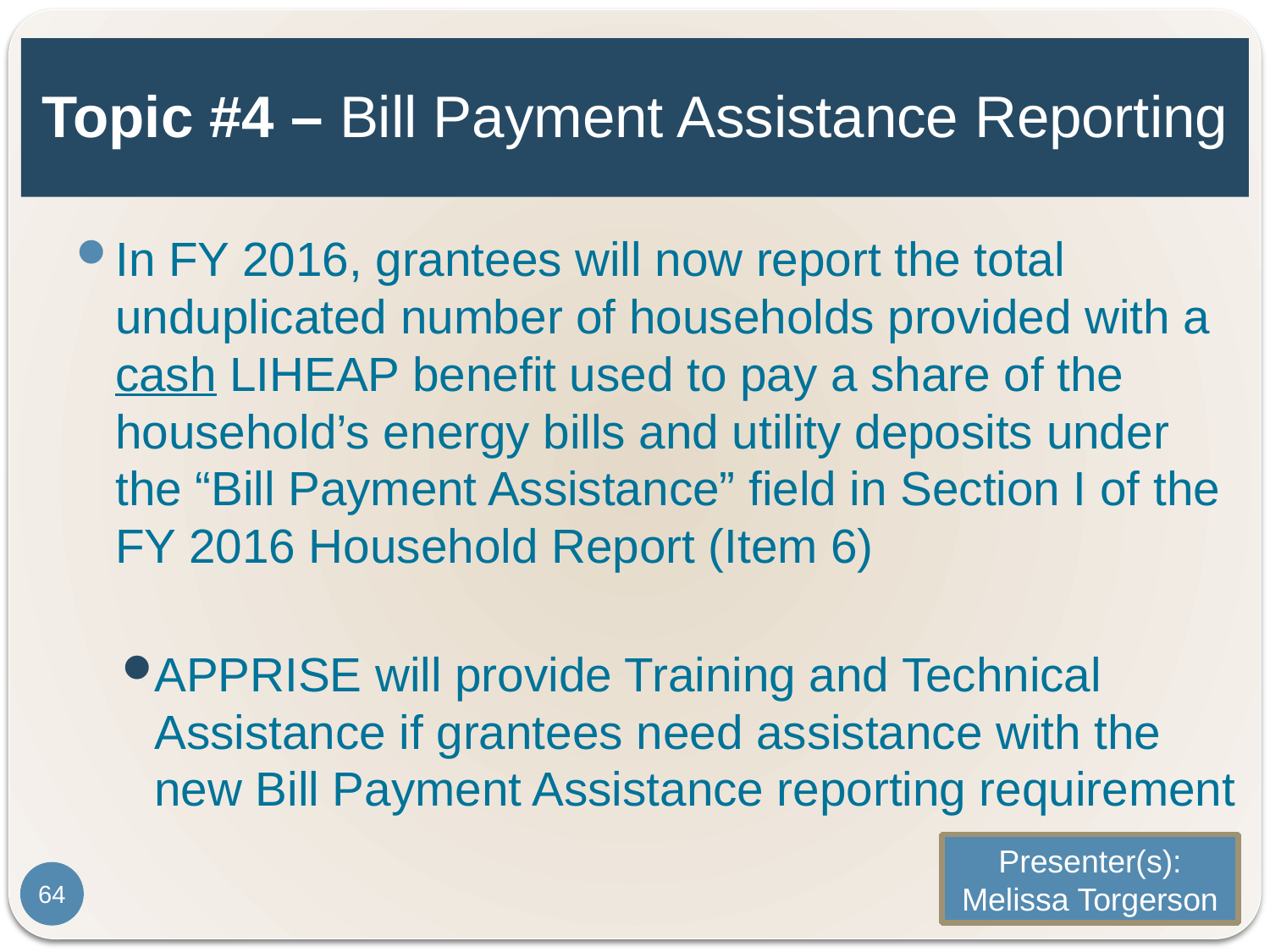

# Topic #4 – Bill Payment Assistance Reporting
In FY 2016, grantees will now report the total unduplicated number of households provided with a cash LIHEAP benefit used to pay a share of the household’s energy bills and utility deposits under the “Bill Payment Assistance” field in Section I of the FY 2016 Household Report (Item 6)

APPRISE will provide Training and Technical Assistance if grantees need assistance with the new Bill Payment Assistance reporting requirement

Presenter(s):
Melissa Torgerson
64